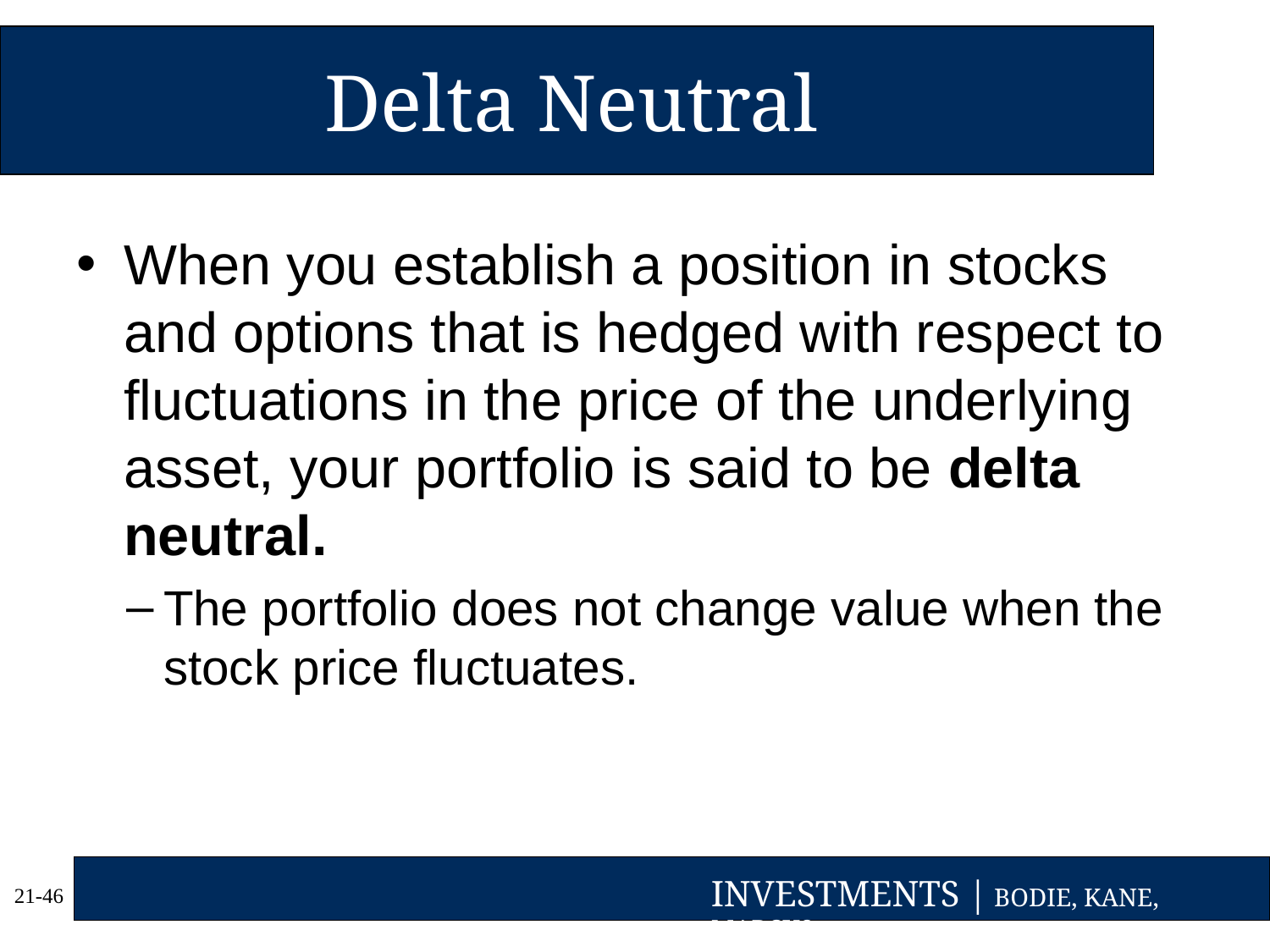

# Delta Neutral
When you establish a position in stocks and options that is hedged with respect to fluctuations in the price of the underlying asset, your portfolio is said to be delta neutral.
The portfolio does not change value when the stock price fluctuates.